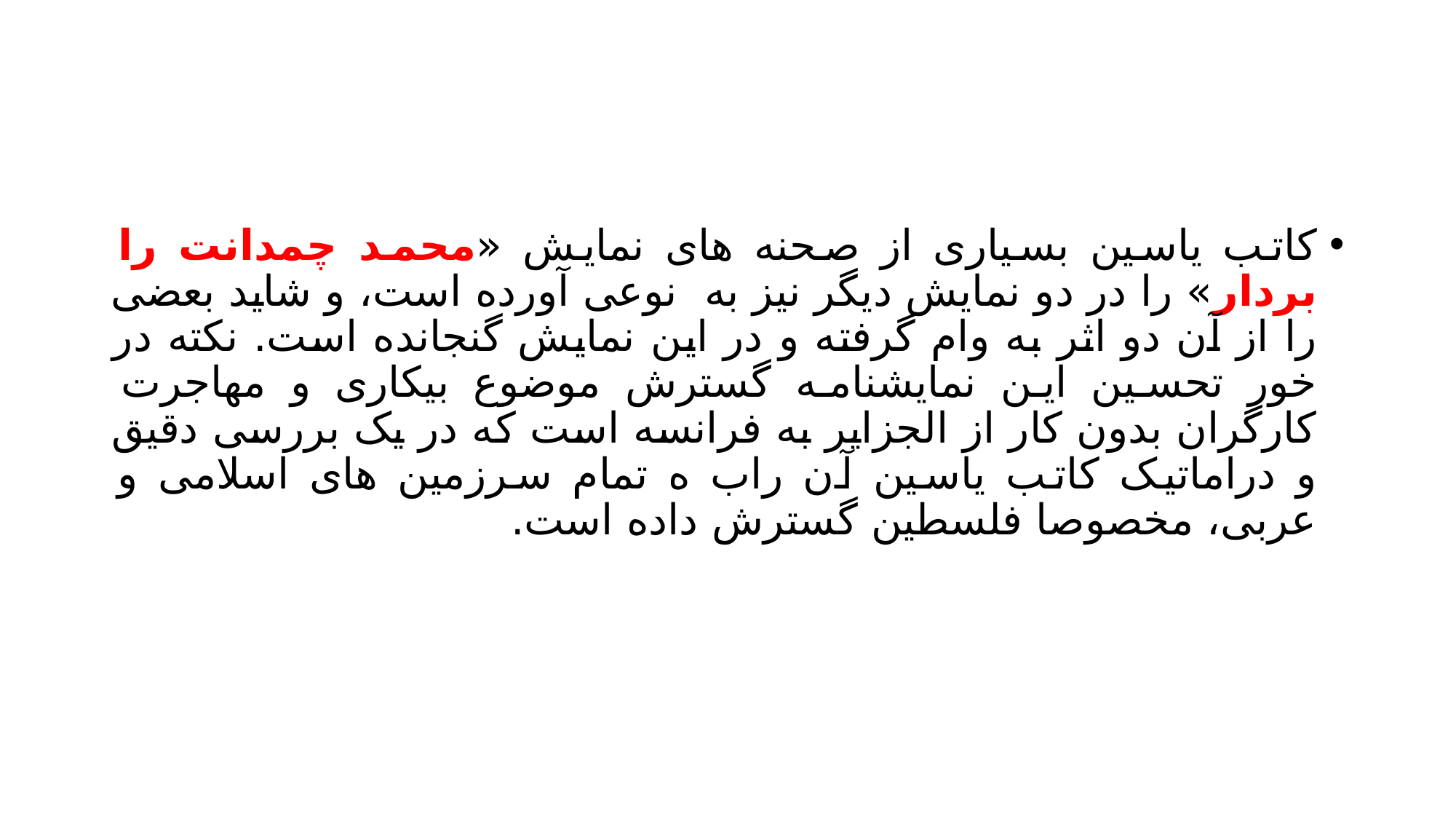

#
کاتب یاسین بسیاری از صحنه های نمایش «محمد چمدانت را بردار» را در دو نمایش دیگر نیز به  نوعی آورده است، و شاید بعضی را از آن دو اثر به وام گرفته و در این نمایش گنجانده است. نکته در خور تحسین این نمایشنامه گسترش موضوع بیکاری و مهاجرت کارگران بدون کار از الجزایر به فرانسه است که در یک بررسی دقیق و دراماتیک کاتب یاسین آن راب ه تمام سرزمین های اسلامی و عربی، مخصوصا فلسطین گسترش داده است.